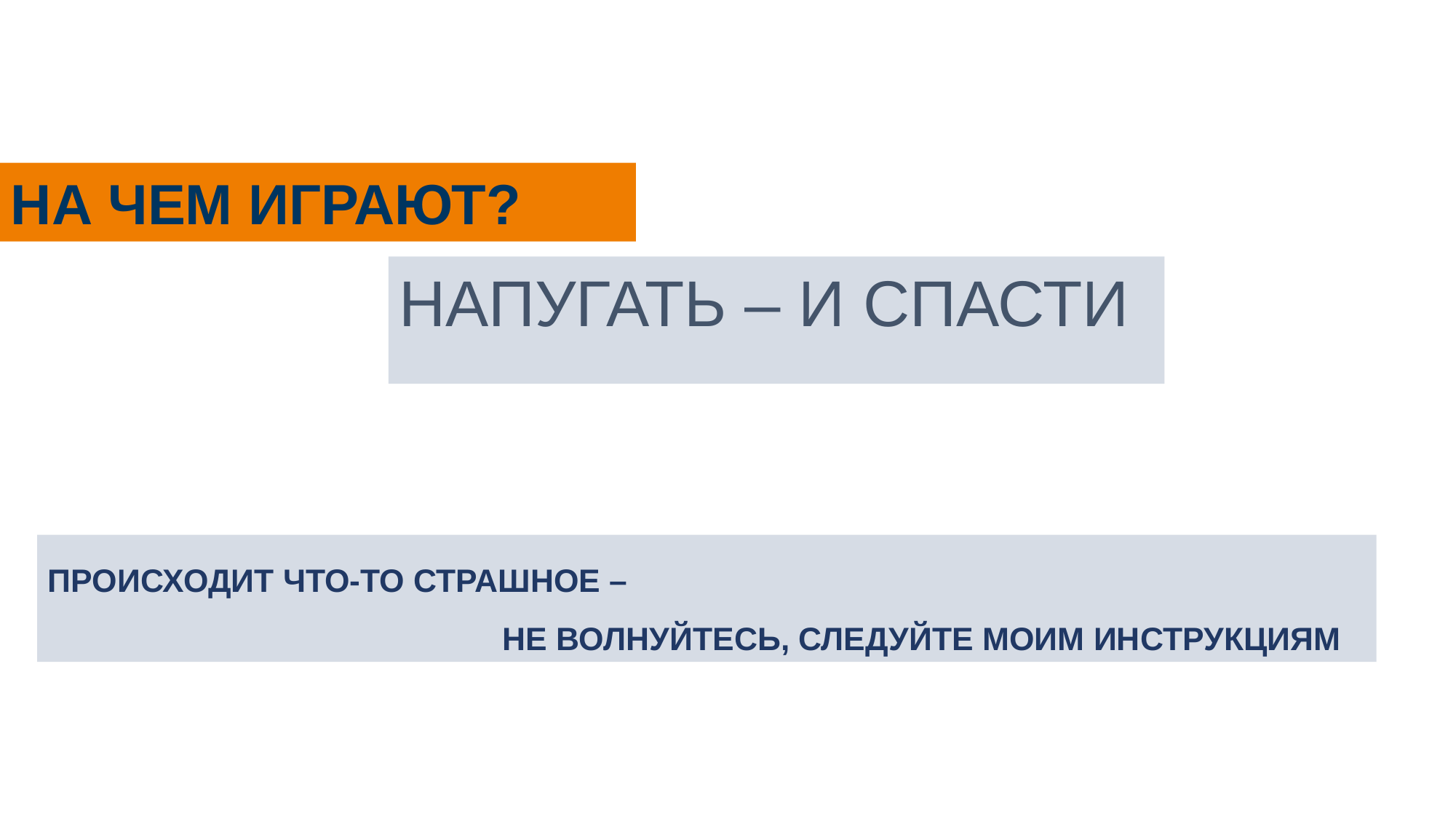

НА ЧЕМ ИГРАЮТ?
НАПУГАТЬ – И СПАСТИ

ПРОИСХОДИТ ЧТО-ТО СТРАШНОЕ –
                                                   НЕ ВОЛНУЙТЕСЬ, СЛЕДУЙТЕ МОИМ ИНСТРУКЦИЯМ